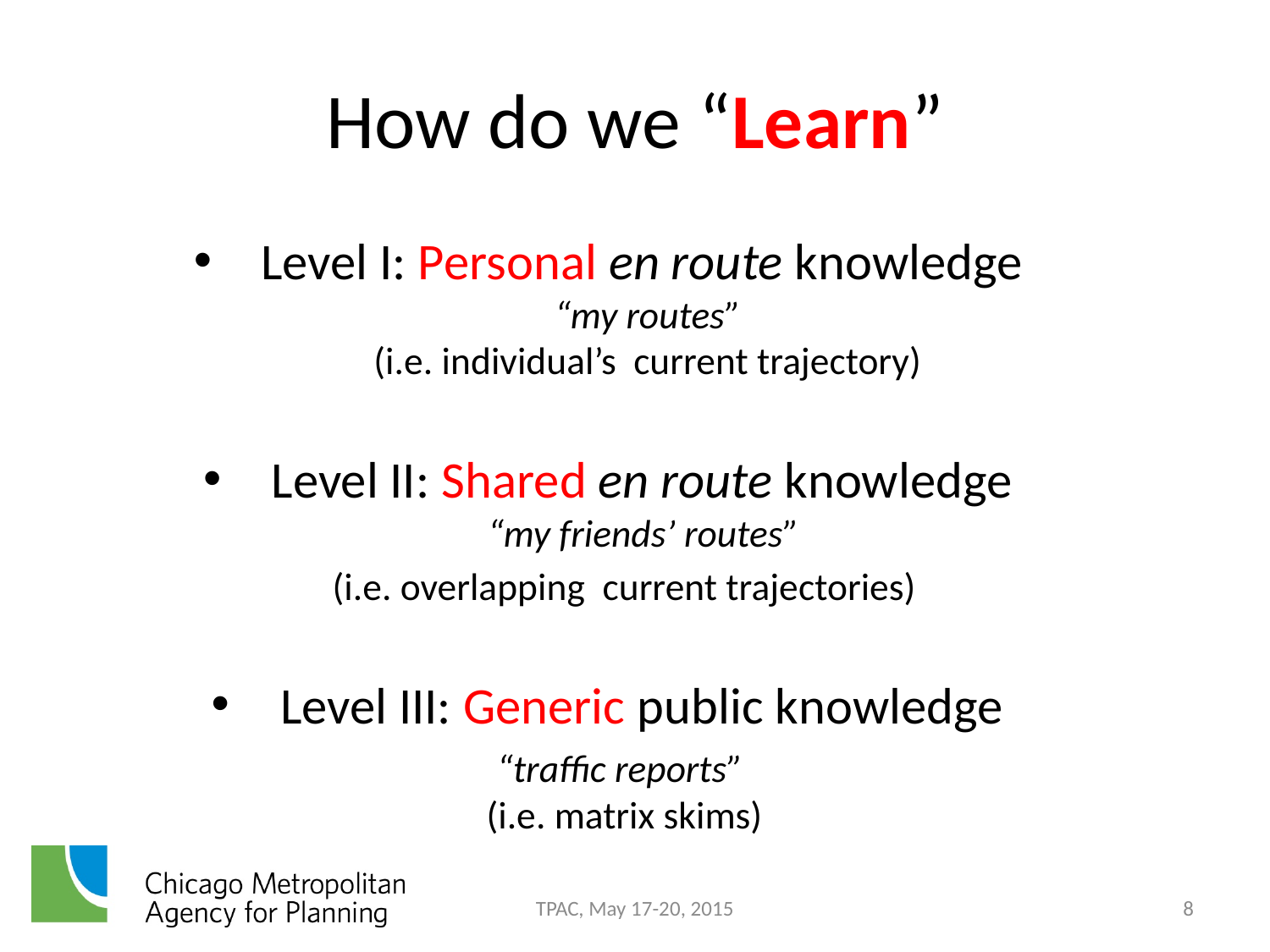

# How do we “Learn”
Level I: Personal en route knowledge
“my routes”
(i.e. individual’s  current trajectory)

Level II: Shared en route knowledge
“my friends’ routes”
(i.e. overlapping  current trajectories)

Level III: Generic public knowledge
“traffic reports”
(i.e. matrix skims)
TPAC, May 17-20, 2015
8